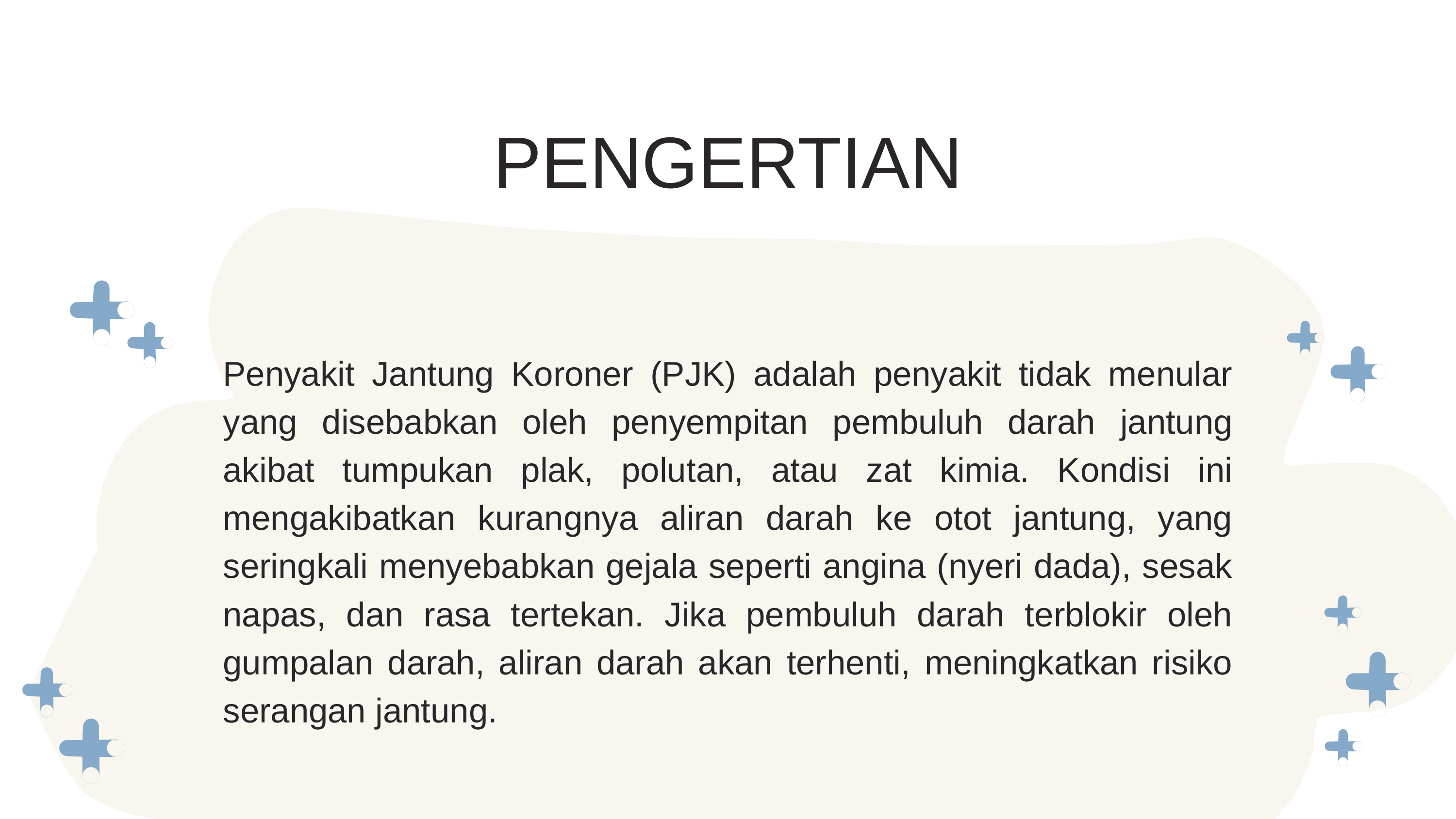

PENGERTIAN

Penyakit Jantung Koroner (PJK) adalah penyakit tidak menular yang disebabkan oleh penyempitan pembuluh darah jantung akibat tumpukan plak, polutan, atau zat kimia. Kondisi ini mengakibatkan kurangnya aliran darah ke otot jantung, yang seringkali menyebabkan gejala seperti angina (nyeri dada), sesak napas, dan rasa tertekan. Jika pembuluh darah terblokir oleh gumpalan darah, aliran darah akan terhenti, meningkatkan risiko serangan jantung.